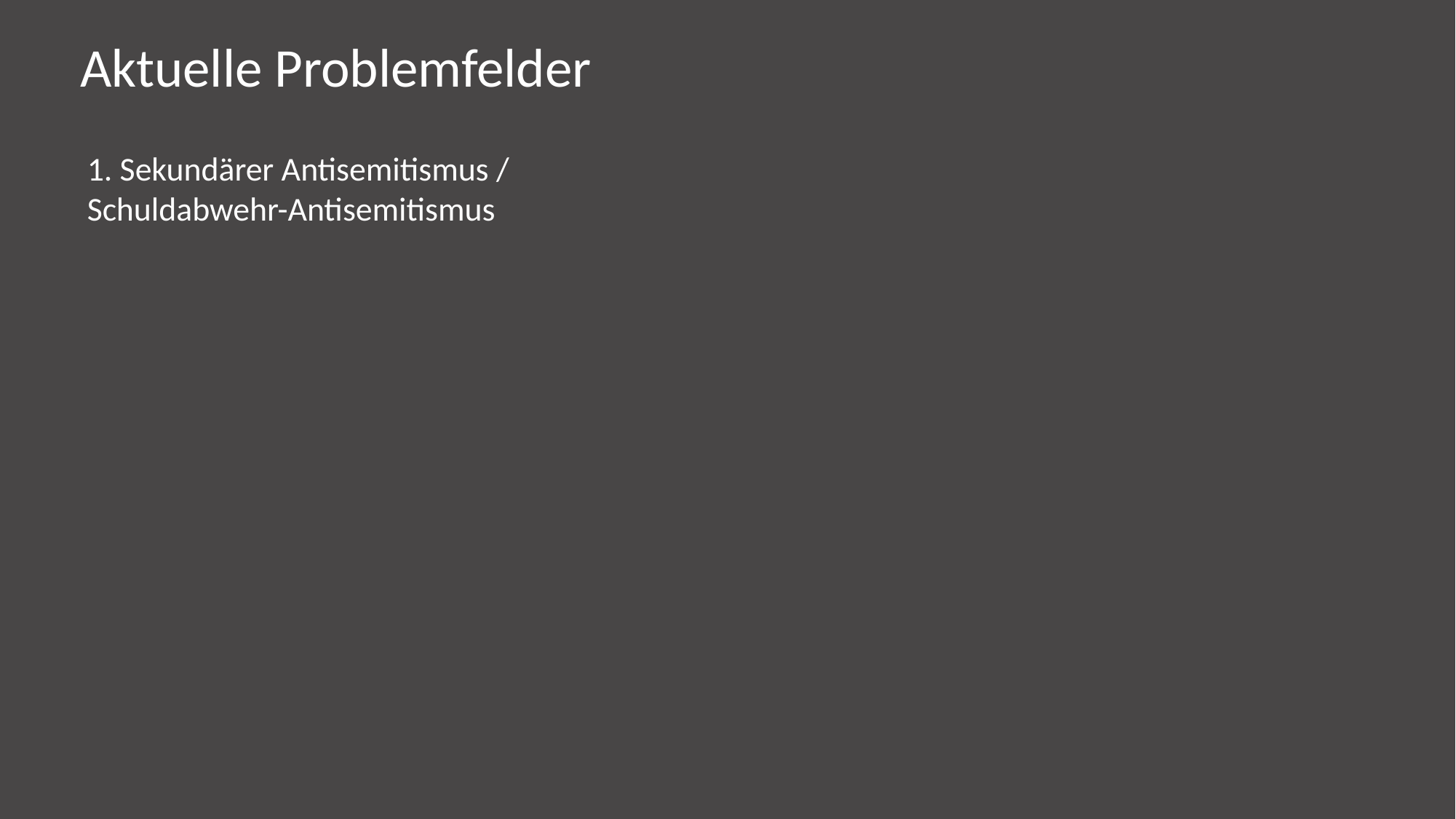

Aktuelle Problemfelder

1. Sekundärer Antisemitismus / Schuldabwehr-Antisemitismus